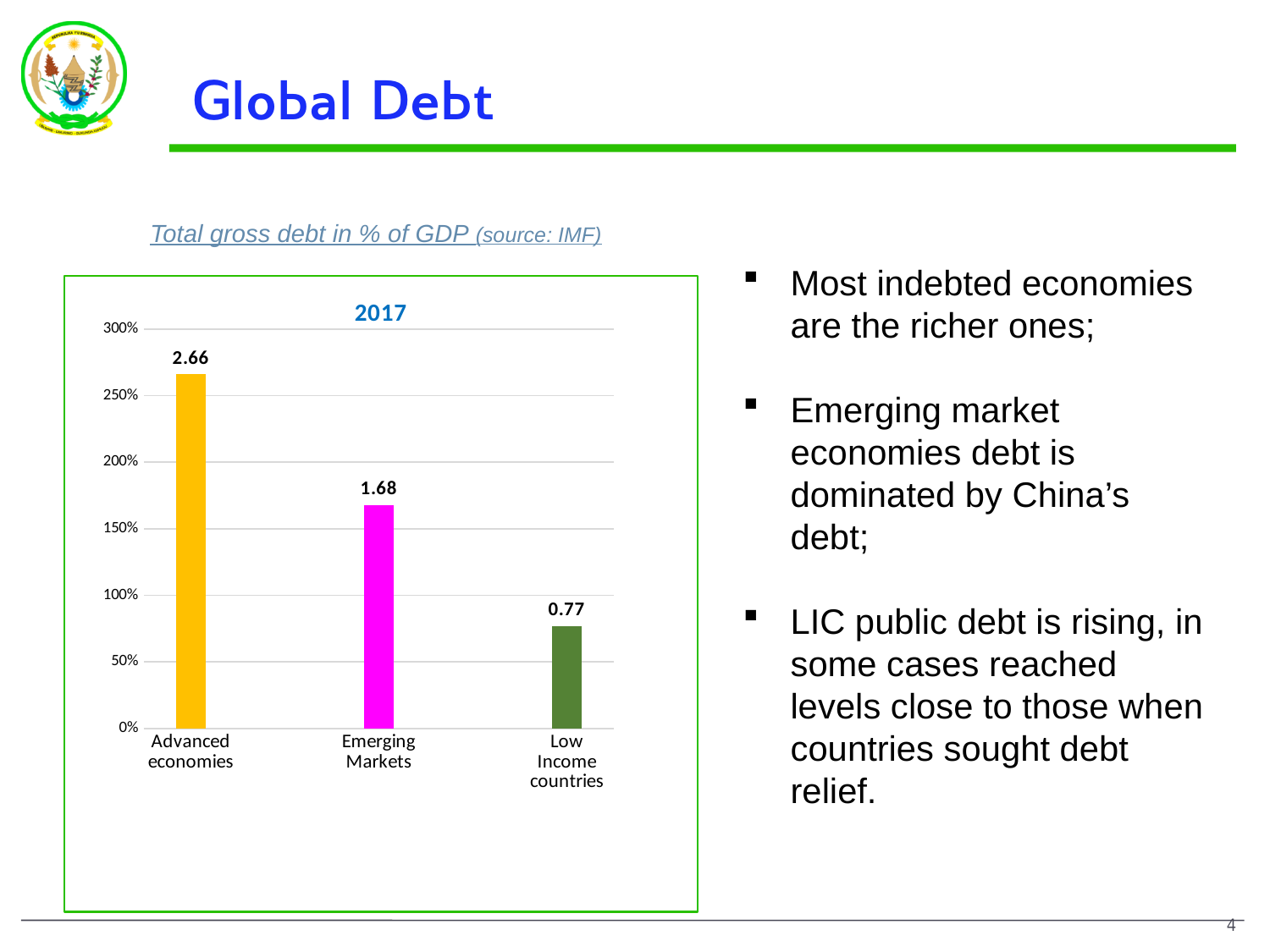

# Global Debt
Total gross debt in % of GDP (source: IMF)
Most indebted economies are the richer ones;

Emerging market economies debt is dominated by China’s debt;

LIC public debt is rising, in some cases reached levels close to those when countries sought debt relief.

### Chart:

| Category | 2017 |
|---|---|
| Advanced economies | 2.66 |
|  | None |
| Emerging Markets | 1.68 |
|  | None |
| Low Income countries | 0.77 |
4